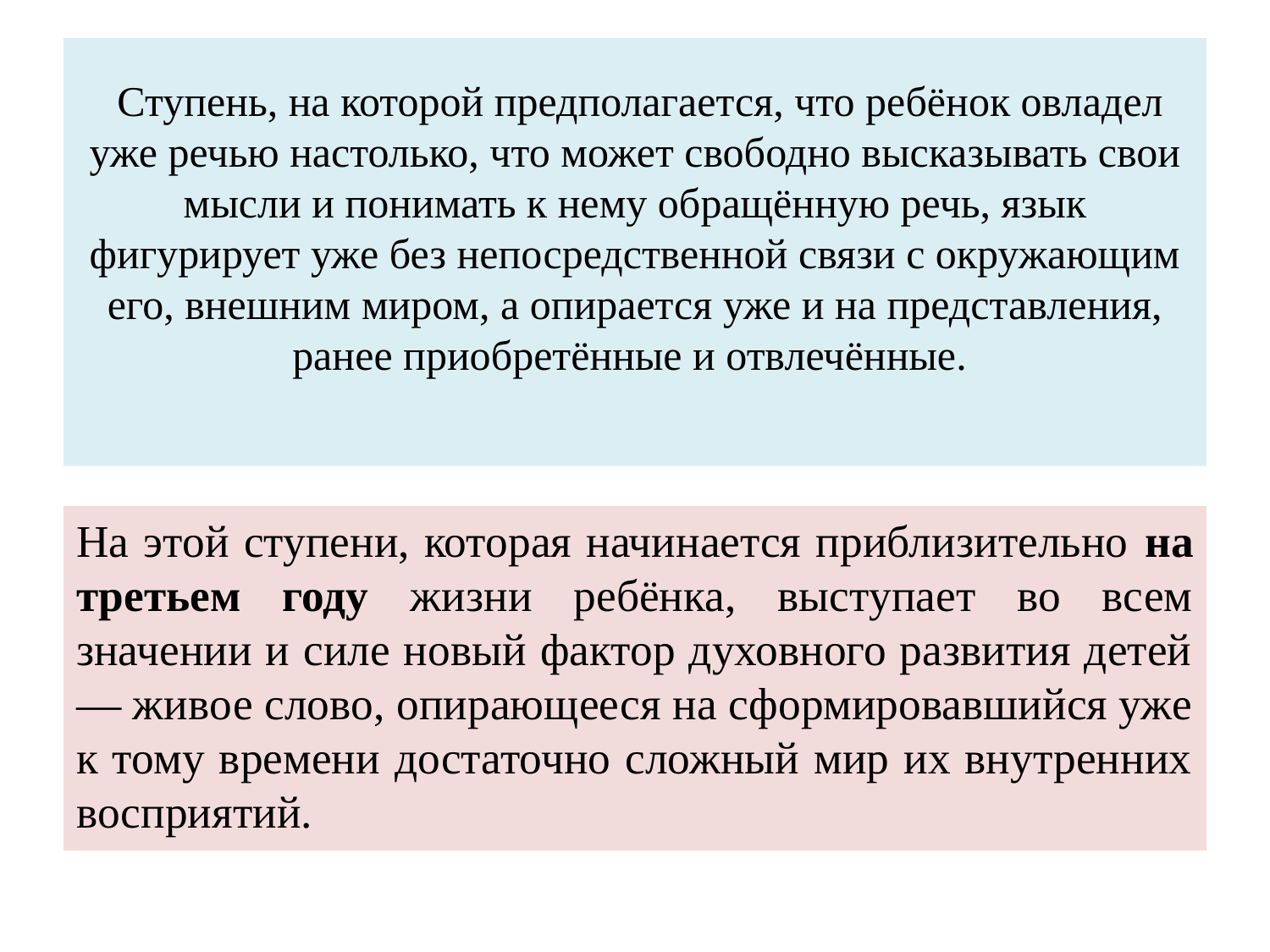

# Ступень, на которой предполагается, что ребёнок овладел уже речью настолько, что может свободно высказывать свои мысли и понимать к нему обращённую речь, язык фигурирует уже без непосредственной связи с окружающим его, внешним миром, а опирается уже и на представления, ранее приобретённые и отвлечённые.
На этой ступени, которая начинается приблизительно на третьем году жизни ребёнка, выступает во всем значении и силе новый фактор духовного развития детей — живое слово, опирающееся на сформировавшийся уже к тому времени достаточно сложный мир их внутренних восприятий.